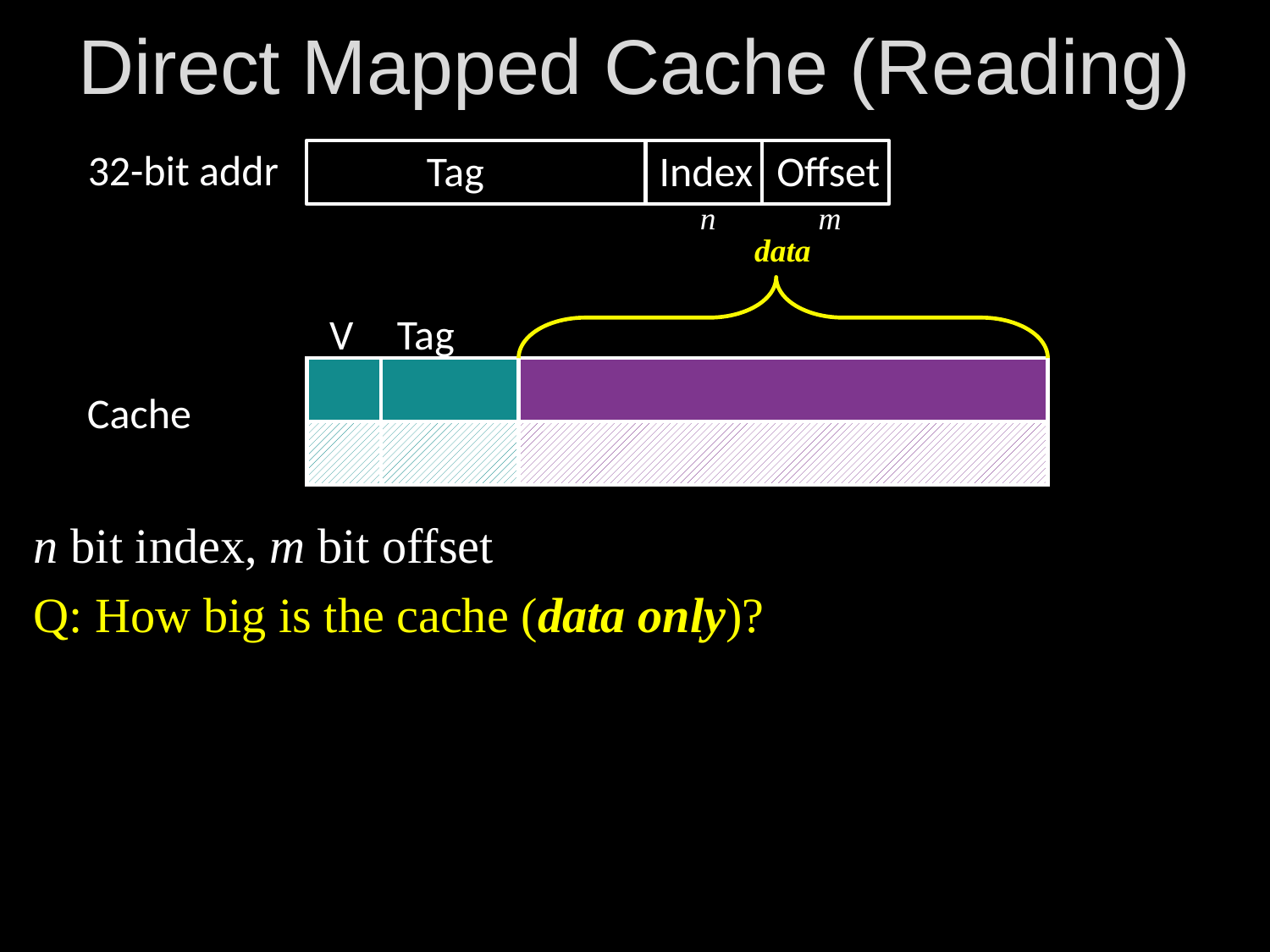

# Direct Mapped Cache (Reading)

Tag
Index
Offset
32-bit addr

n
m
data
V
Tag

Cache

n bit index, m bit offset
Q: How big is the cache (data only)?
=

word select

data
hit?